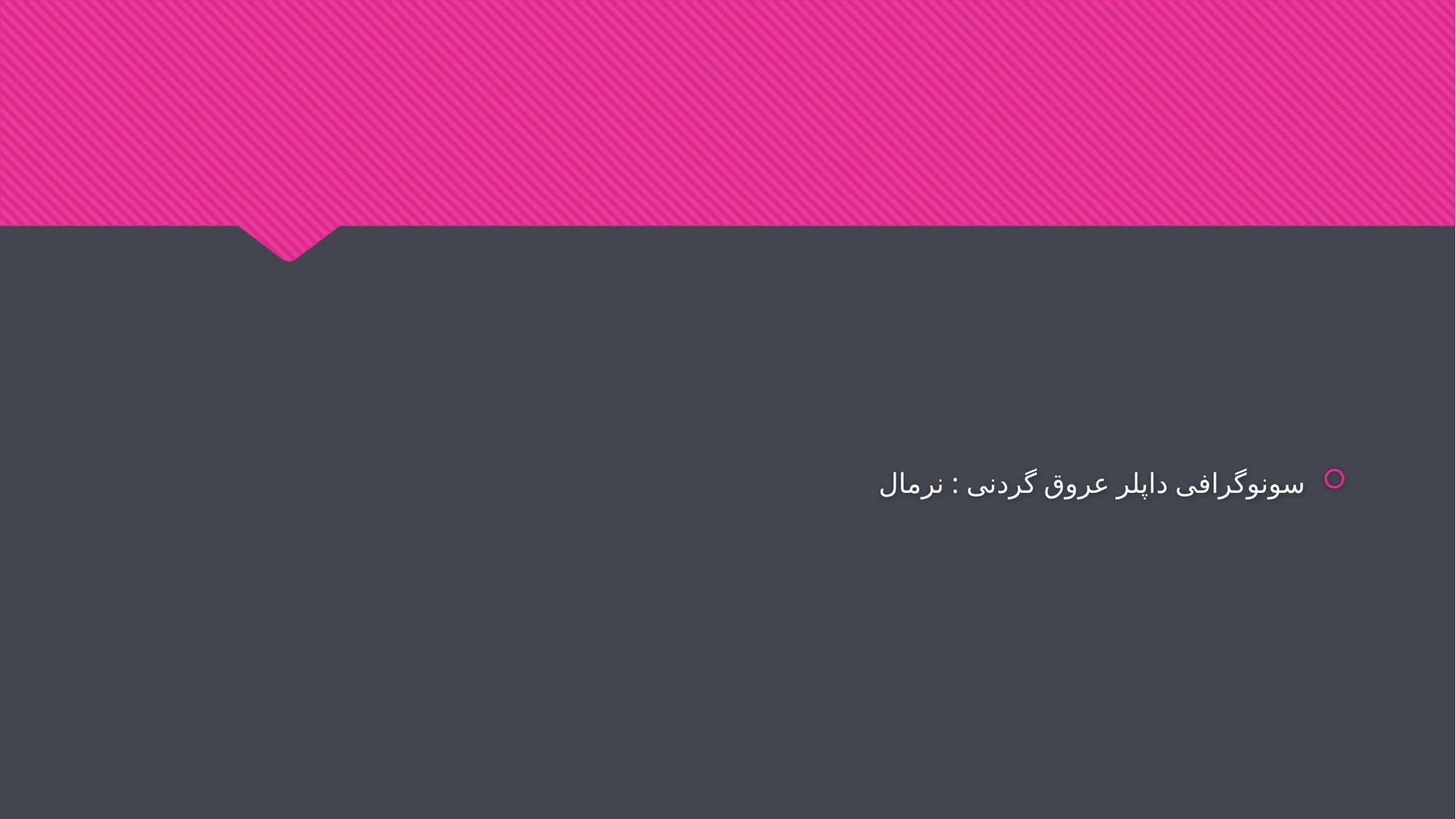

#
سونوگرافی داپلر عروق گردنی : نرمال